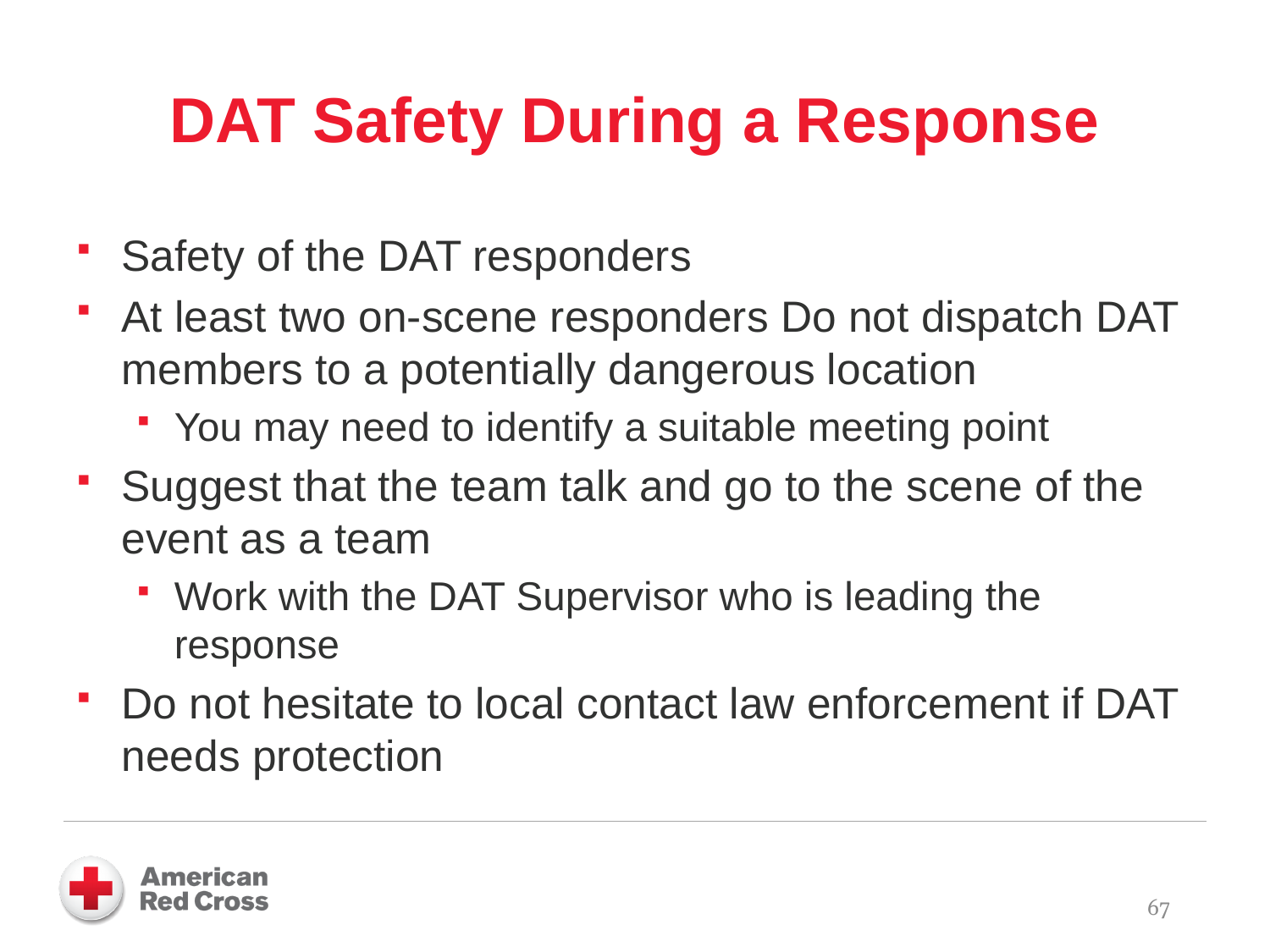

# DAT Safety During a Response
Safety of the DAT responders
At least two on-scene responders Do not dispatch DAT members to a potentially dangerous location
You may need to identify a suitable meeting point
Suggest that the team talk and go to the scene of the event as a team
Work with the DAT Supervisor who is leading the response
Do not hesitate to local contact law enforcement if DAT needs protection

67